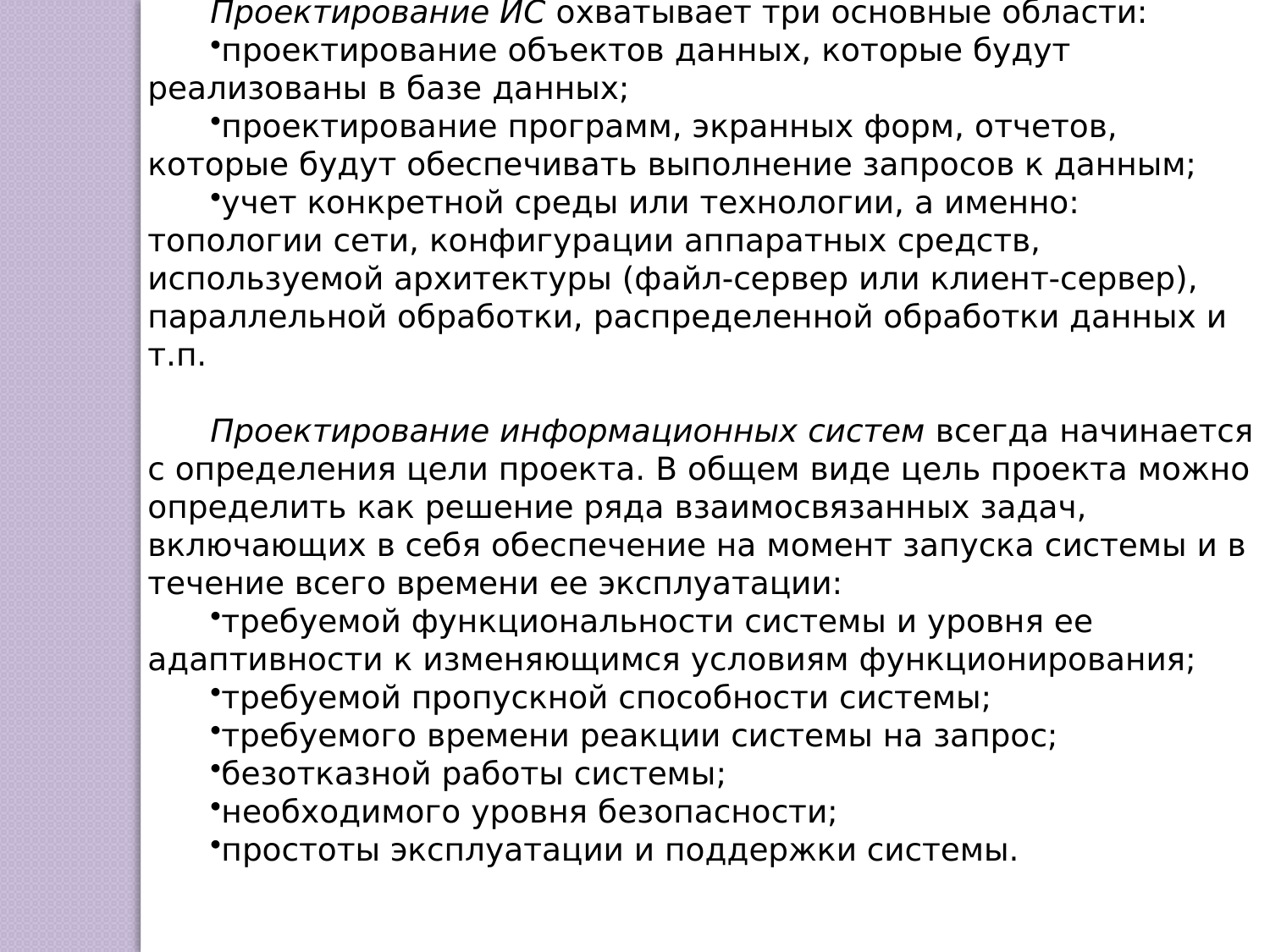

Проектирование ИС охватывает три основные области:
проектирование объектов данных, которые будут реализованы в базе данных;
проектирование программ, экранных форм, отчетов, которые будут обеспечивать выполнение запросов к данным;
учет конкретной среды или технологии, а именно: топологии сети, конфигурации аппаратных средств, используемой архитектуры (файл-сервер или клиент-сервер), параллельной обработки, распределенной обработки данных и т.п.

Проектирование информационных систем всегда начинается с определения цели проекта. В общем виде цель проекта можно определить как решение ряда взаимосвязанных задач, включающих в себя обеспечение на момент запуска системы и в течение всего времени ее эксплуатации:
требуемой функциональности системы и уровня ее адаптивности к изменяющимся условиям функционирования;
требуемой пропускной способности системы;
требуемого времени реакции системы на запрос;
безотказной работы системы;
необходимого уровня безопасности;
простоты эксплуатации и поддержки системы.